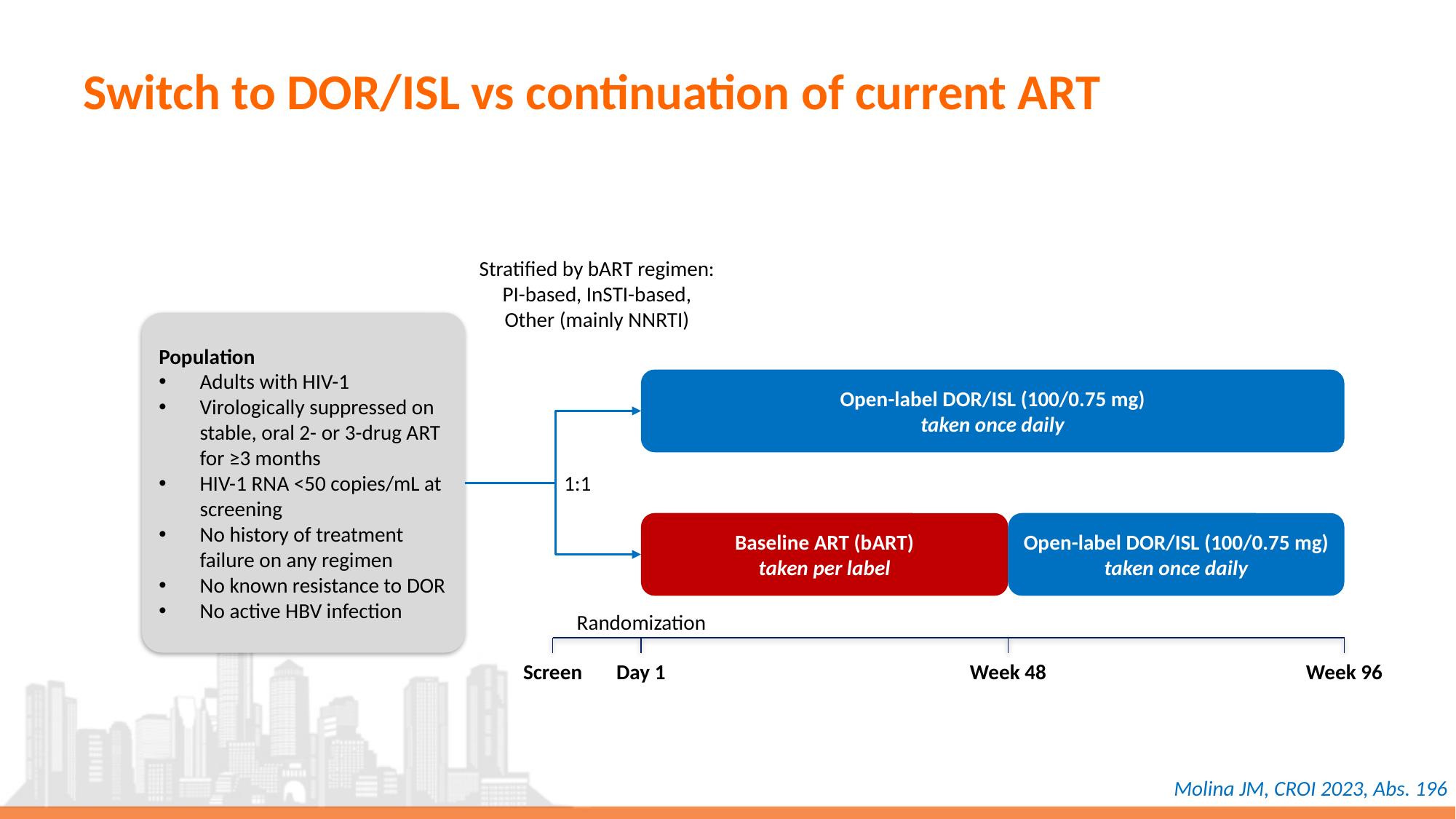

# Switch to DOR/ISL vs continuation of current ART
Stratified by bART regimen: PI-based, InSTI-based, Other (mainly NNRTI)
Population
Adults with HIV-1
Virologically suppressed on stable, oral 2- or 3-drug ART for ≥3 months
HIV-1 RNA <50 copies/mL at screening
No history of treatment failure on any regimen
No known resistance to DOR
No active HBV infection
Open-label DOR/ISL (100/0.75 mg)
taken once daily
1:1
Baseline ART (bART)
taken per label
Open-label DOR/ISL (100/0.75 mg)
taken once daily
Randomization
Screen
Day 1
Week 48
Week 96
Molina JM, CROI 2023, Abs. 196